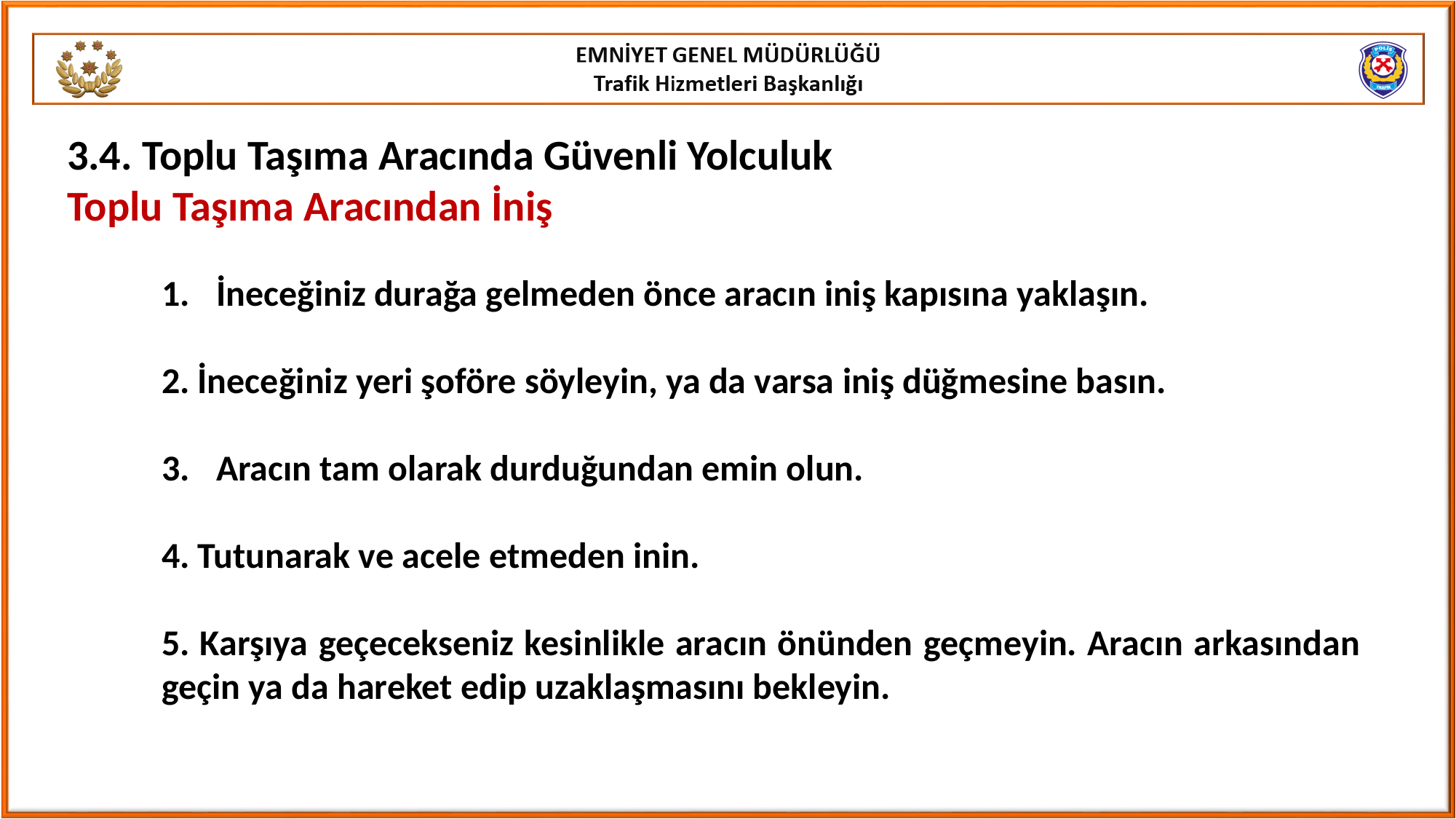

3.4. Toplu Taşıma Aracında Güvenli Yolculuk
Toplu Taşıma Aracından İniş
İneceğiniz durağa gelmeden önce aracın iniş kapısına yaklaşın.

2. İneceğiniz yeri şoföre söyleyin, ya da varsa iniş düğmesine basın.

Aracın tam olarak durduğundan emin olun.

4. Tutunarak ve acele etmeden inin.

5. Karşıya geçecekseniz kesinlikle aracın önünden geçmeyin. Aracın arkasından geçin ya da hareket edip uzaklaşmasını bekleyin.